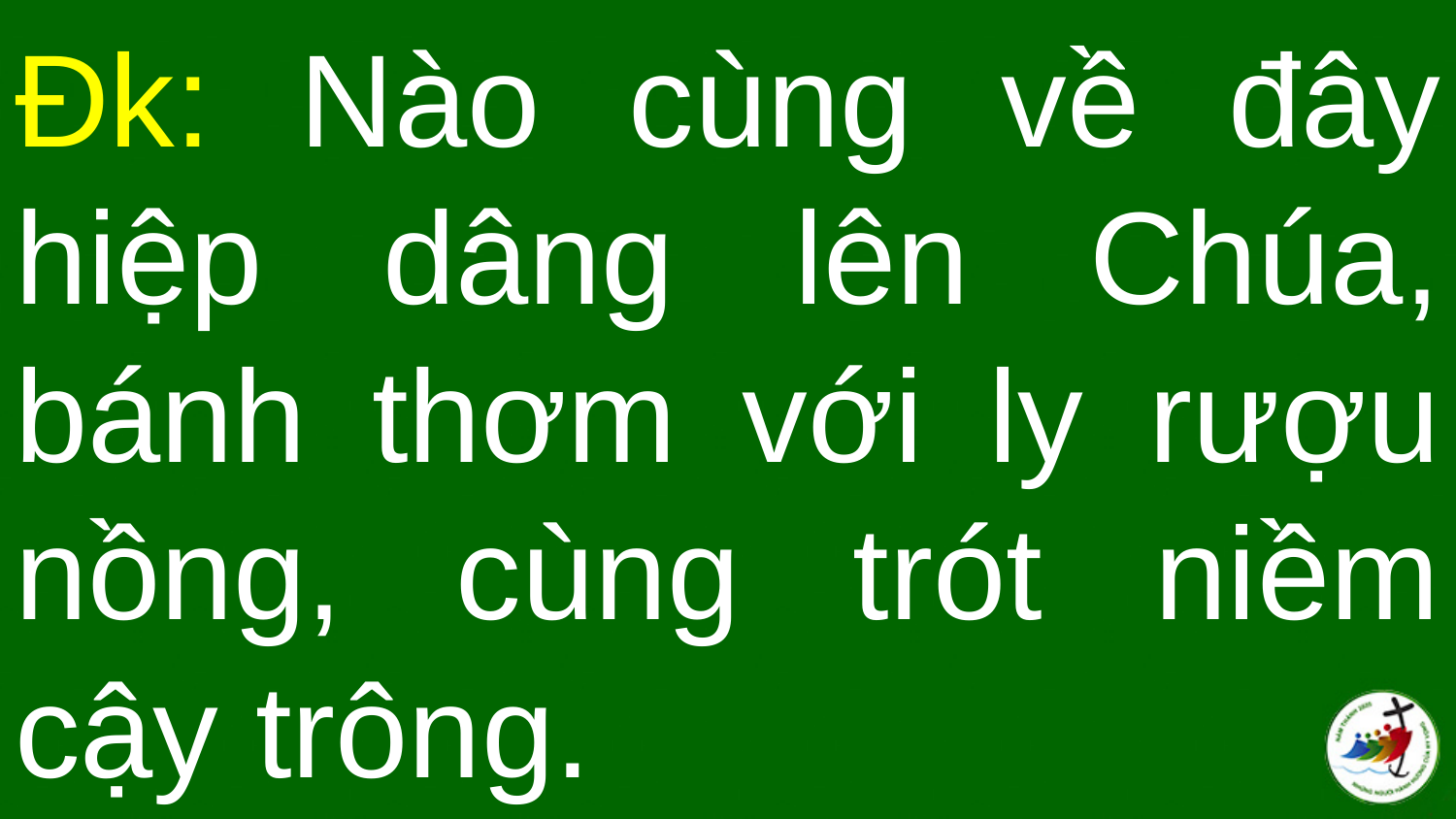

# Đk: Nào cùng về đây hiệp dâng lên Chúa, bánh thơm với ly rượu nồng, cùng trót niềm cậy trông.